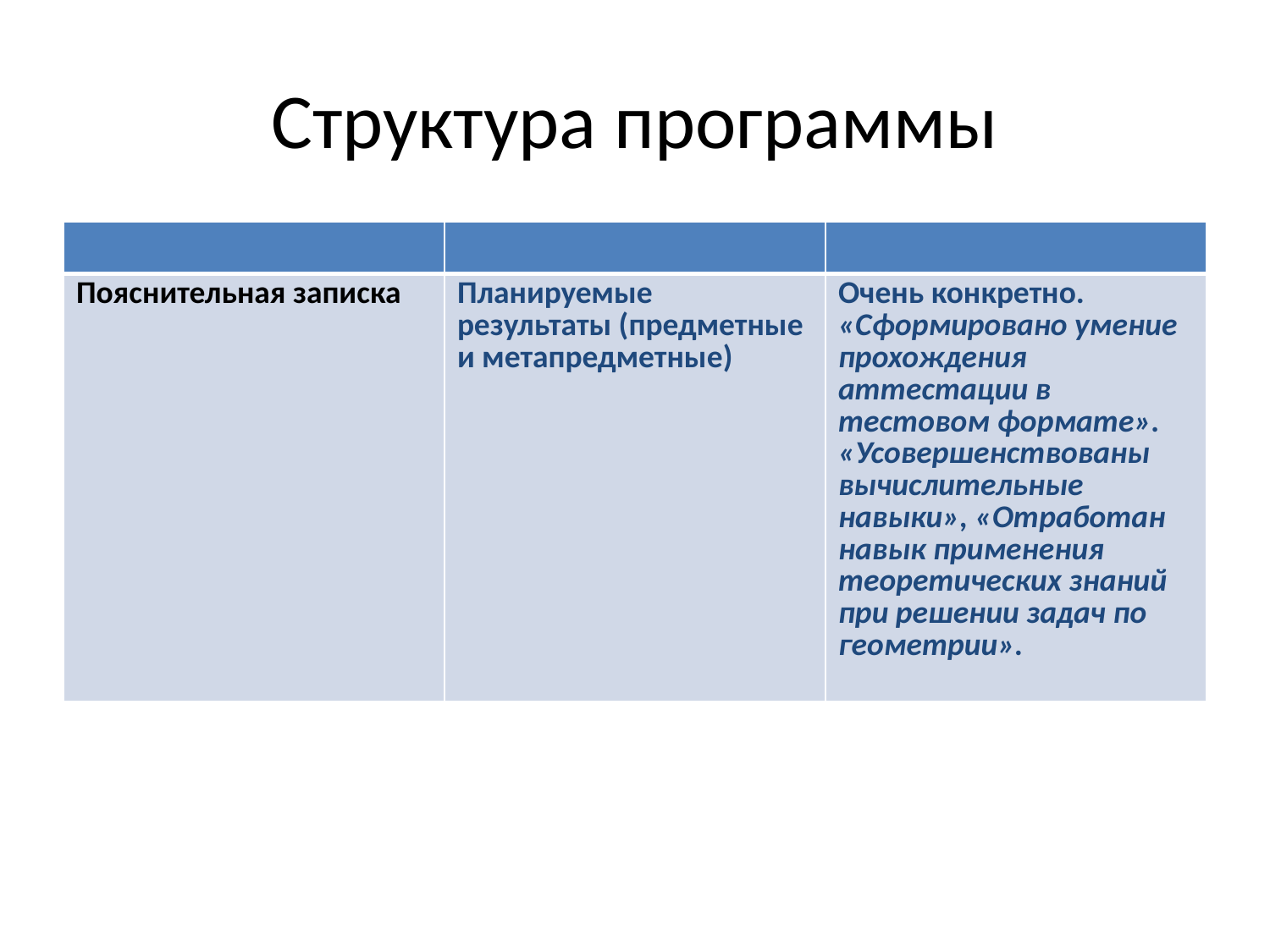

# Структура программы
|  |  |  |
| --- | --- | --- |
| Пояснительная записка | Планируемые результаты (предметные и метапредметные) | Очень конкретно. «Сформировано умение прохождения аттестации в тестовом формате». «Усовершенствованы вычислительные навыки», «Отработан навык применения теоретических знаний при решении задач по геометрии». |